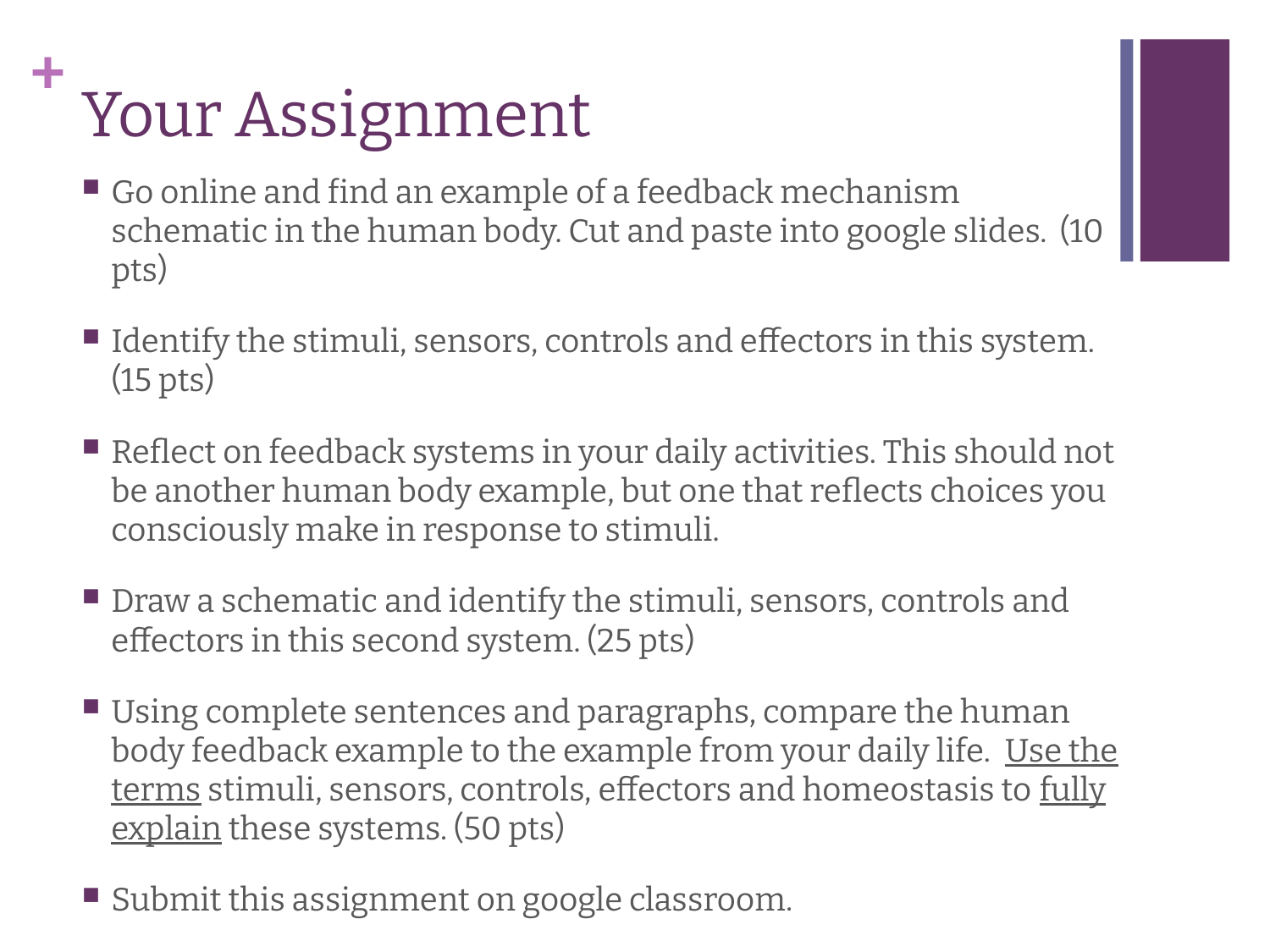

# Your Assignment
Go online and find an example of a feedback mechanism schematic in the human body. Cut and paste into google slides.  (10 pts)
Identify the stimuli, sensors, controls and effectors in this system. (15 pts)
Reflect on feedback systems in your daily activities. This should not be another human body example, but one that reflects choices you consciously make in response to stimuli.
Draw a schematic and identify the stimuli, sensors, controls and effectors in this second system. (25 pts)
Using complete sentences and paragraphs, compare the human body feedback example to the example from your daily life.  Use the terms stimuli, sensors, controls, effectors and homeostasis to fully explain these systems. (50 pts)
Submit this assignment on google classroom.